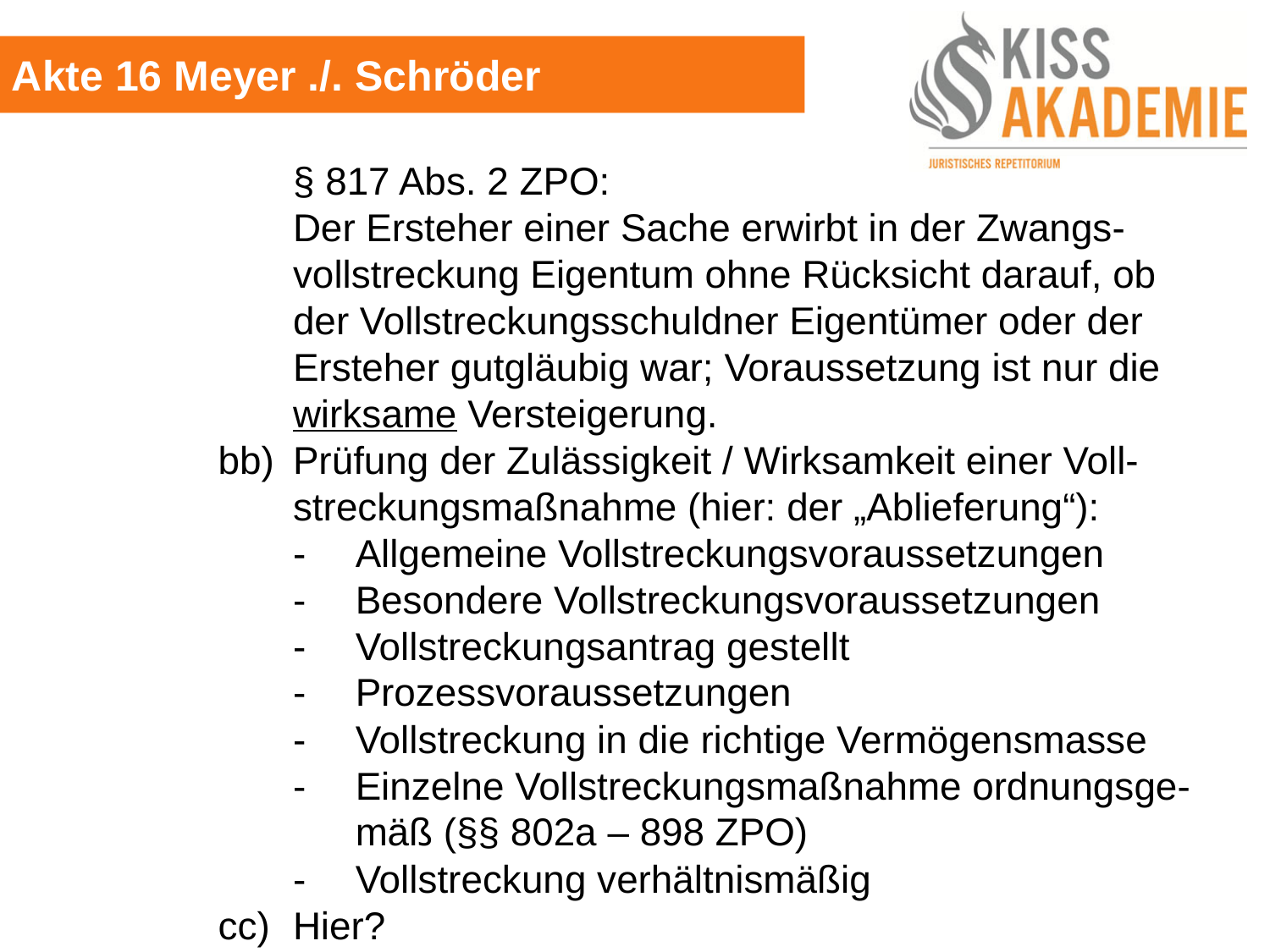

Akte 16 Meyer ./. Schröder

				§ 817 Abs. 2 ZPO:
				Der Ersteher einer Sache erwirbt in der Zwangs-					vollstreckung Eigentum ohne Rücksicht darauf, ob					der Vollstreckungsschuldner Eigentümer oder der 					Ersteher gutgläubig war; Voraussetzung ist nur die					wirksame Versteigerung.
			bb)	Prüfung der Zulässigkeit / Wirksamkeit einer Voll-					streckungsmaßnahme (hier: der „Ablieferung“):
				-	Allgemeine Vollstreckungsvoraussetzungen
				-	Besondere Vollstreckungsvoraussetzungen
				-	Vollstreckungsantrag gestellt
				-	Prozessvoraussetzungen
				-	Vollstreckung in die richtige Vermögensmasse
				-	Einzelne Vollstreckungsmaßnahme ordnungsge-					mäß (§§ 802a – 898 ZPO)
				-	Vollstreckung verhältnismäßig
			cc)	Hier?